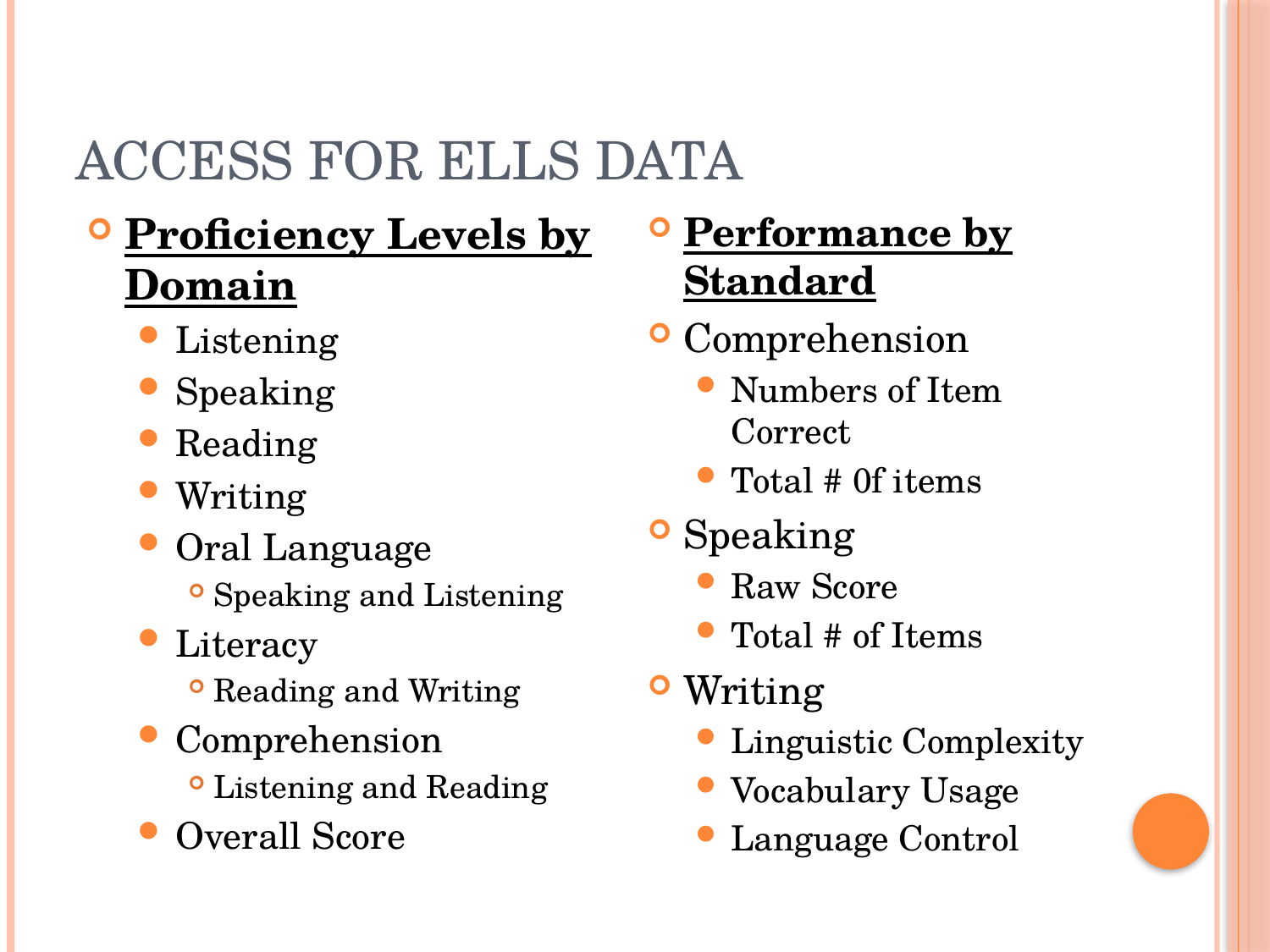

# ACCESS for ELLs Data
Proficiency Levels by Domain
Listening
Speaking
Reading
Writing
Oral Language
Speaking and Listening
Literacy
Reading and Writing
Comprehension
Listening and Reading
Overall Score
Performance by Standard
Comprehension
Numbers of Item Correct
Total # 0f items
Speaking
Raw Score
Total # of Items
Writing
Linguistic Complexity
Vocabulary Usage
Language Control